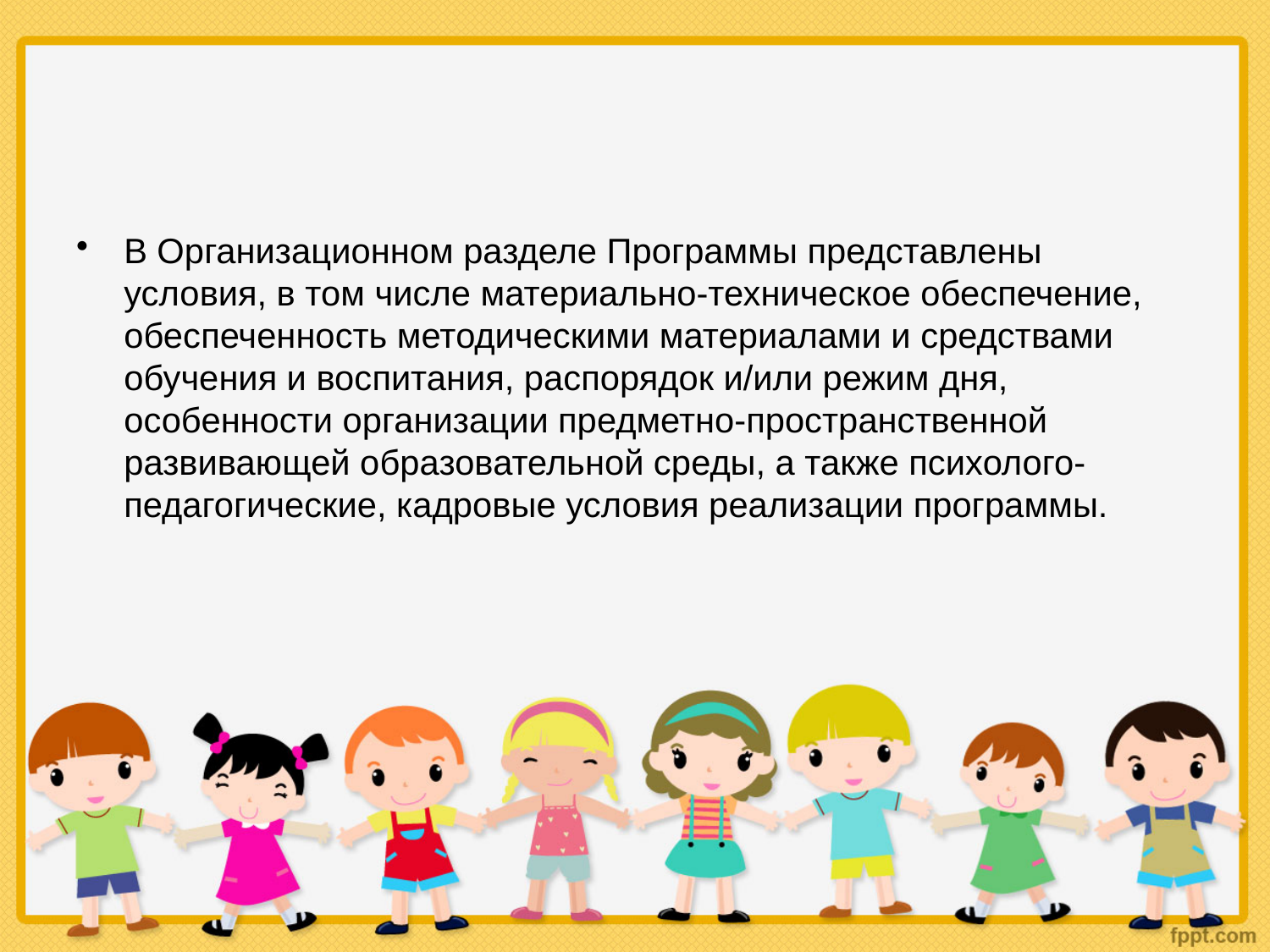

#
В Организационном разделе Программы представлены условия, в том числе материально-техническое обеспечение, обеспеченность методическими материалами и средствами обучения и воспитания, распорядок и/или режим дня, особенности организации предметно-пространственной развивающей образовательной среды, а также психолого-педагогические, кадровые условия реализации программы.